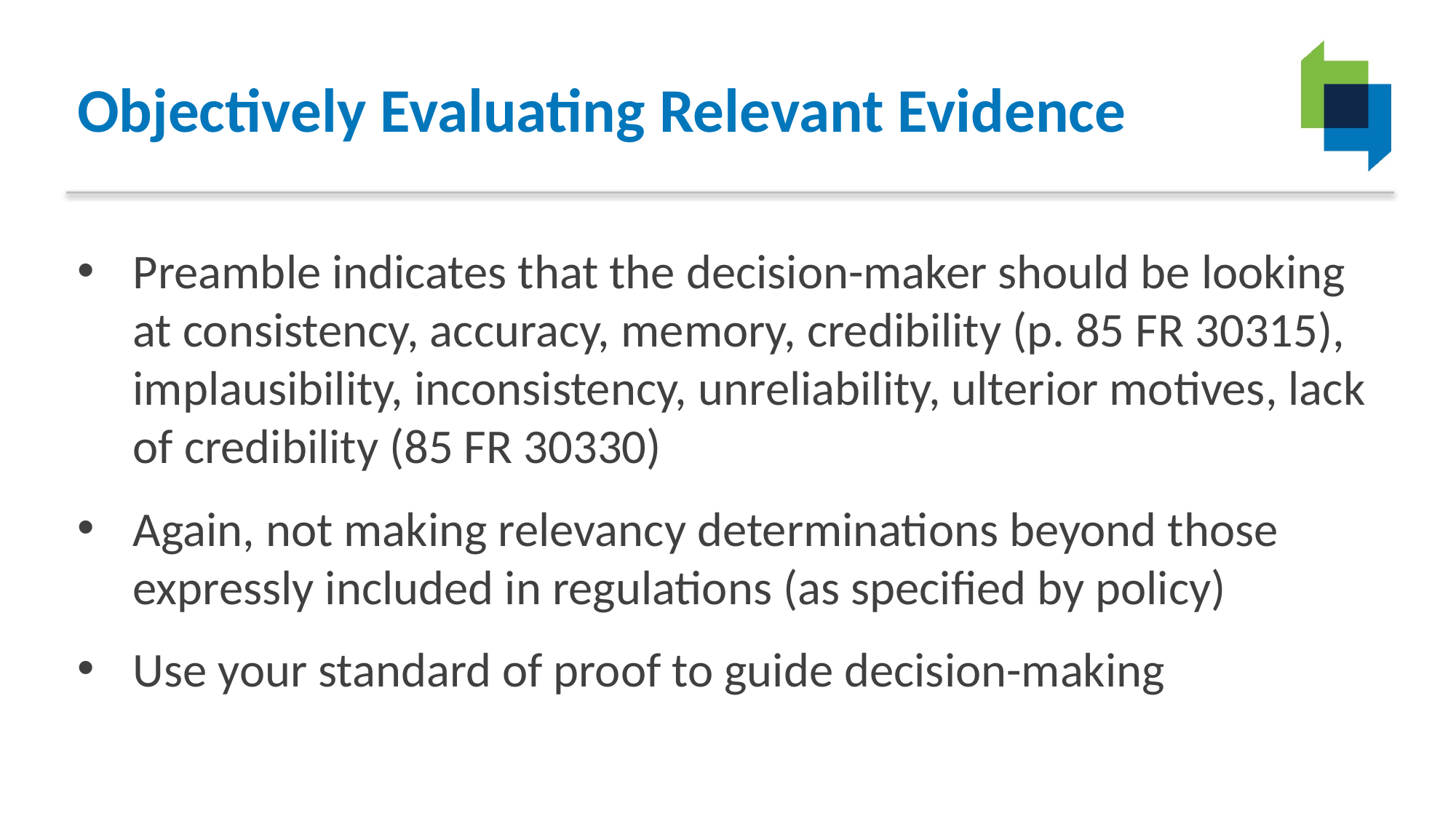

# Objectively Evaluating Relevant Evidence
Preamble indicates that the decision-maker should be looking at consistency, accuracy, memory, credibility (p. 85 FR 30315), implausibility, inconsistency, unreliability, ulterior motives, lack of credibility (85 FR 30330)
Again, not making relevancy determinations beyond those expressly included in regulations (as specified by policy)
Use your standard of proof to guide decision-making